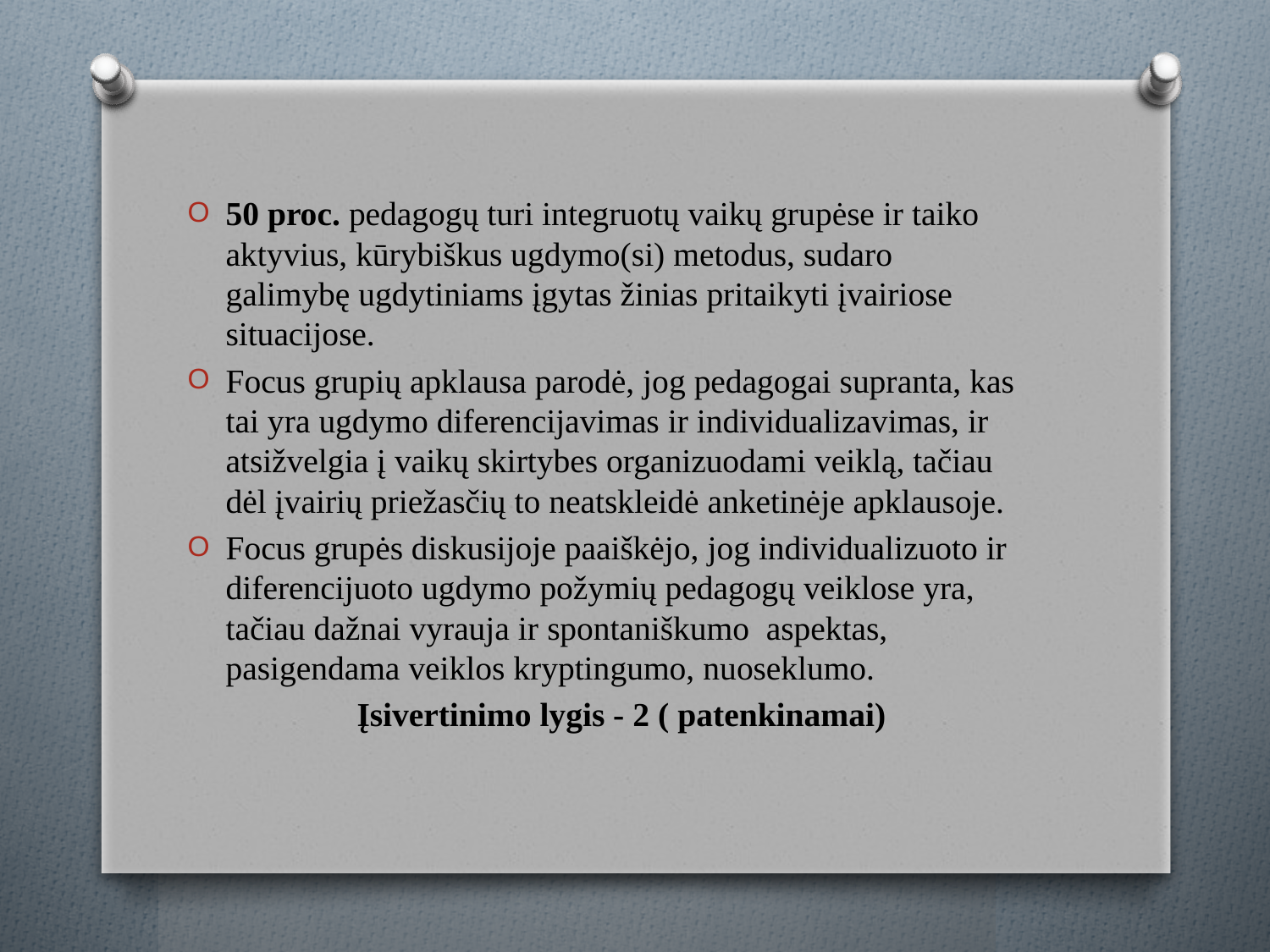

50 proc. pedagogų turi integruotų vaikų grupėse ir taiko aktyvius, kūrybiškus ugdymo(si) metodus, sudaro galimybę ugdytiniams įgytas žinias pritaikyti įvairiose situacijose.
Focus grupių apklausa parodė, jog pedagogai supranta, kas tai yra ugdymo diferencijavimas ir individualizavimas, ir atsižvelgia į vaikų skirtybes organizuodami veiklą, tačiau dėl įvairių priežasčių to neatskleidė anketinėje apklausoje.
Focus grupės diskusijoje paaiškėjo, jog individualizuoto ir diferencijuoto ugdymo požymių pedagogų veiklose yra, tačiau dažnai vyrauja ir spontaniškumo  aspektas, pasigendama veiklos kryptingumo, nuoseklumo.
                    Įsivertinimo lygis - 2 ( patenkinamai)